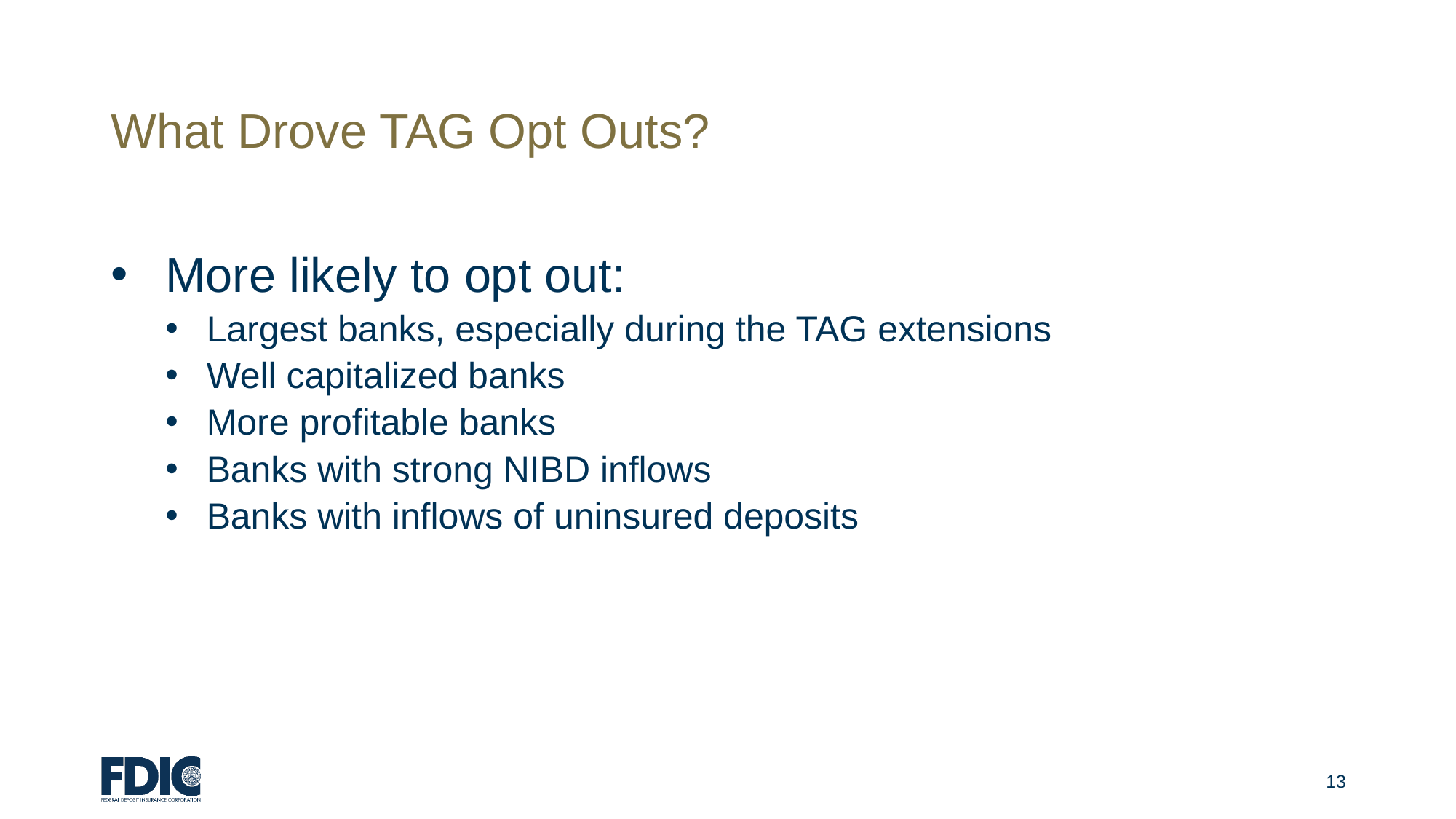

# What Drove TAG Opt Outs?
More likely to opt out:
Largest banks, especially during the TAG extensions
Well capitalized banks
More profitable banks
Banks with strong NIBD inflows
Banks with inflows of uninsured deposits

13